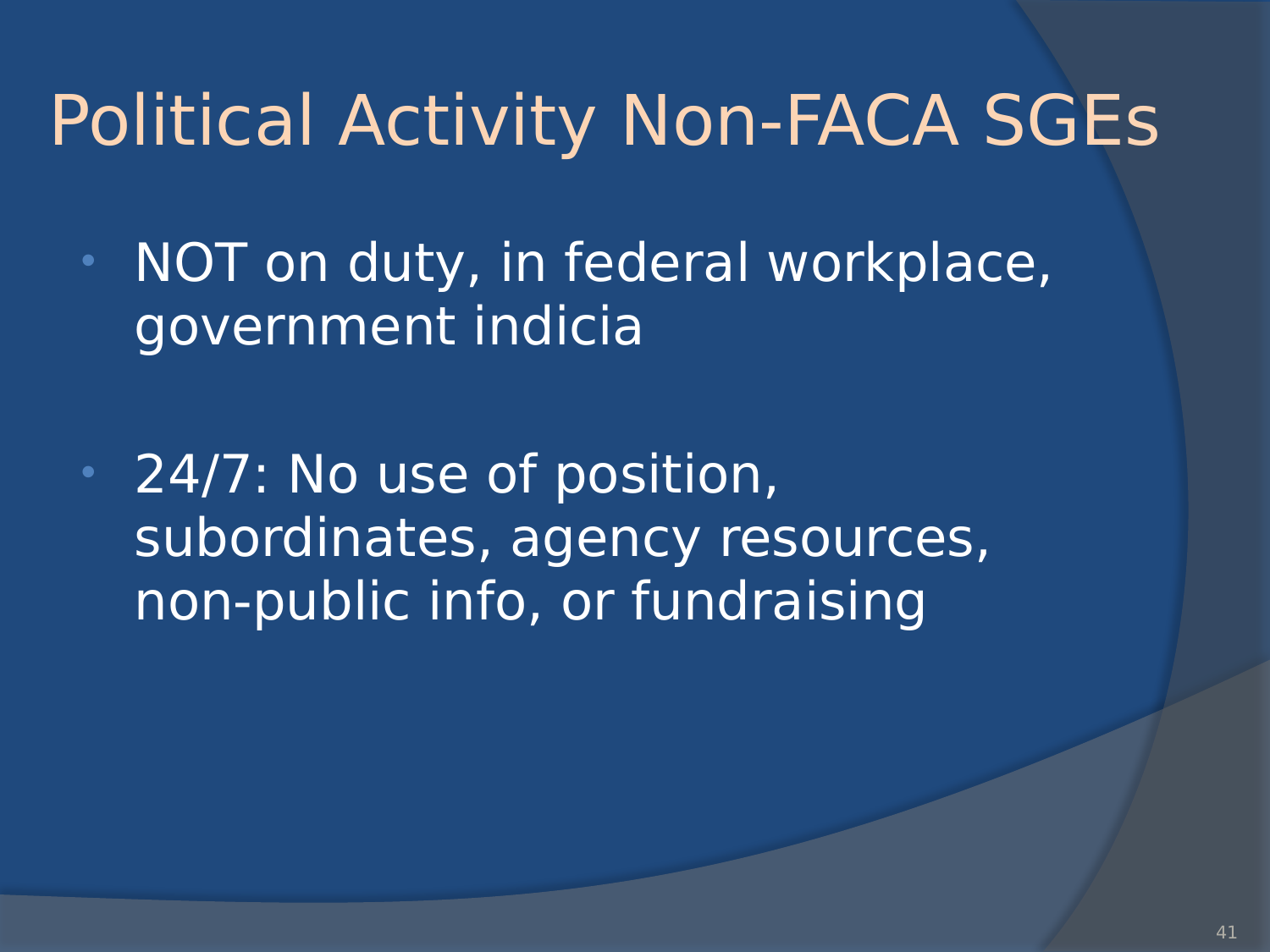

# Political Activity Non-FACA SGEs
NOT on duty, in federal workplace, government indicia

24/7: No use of position, subordinates, agency resources, non-public info, or fundraising
41